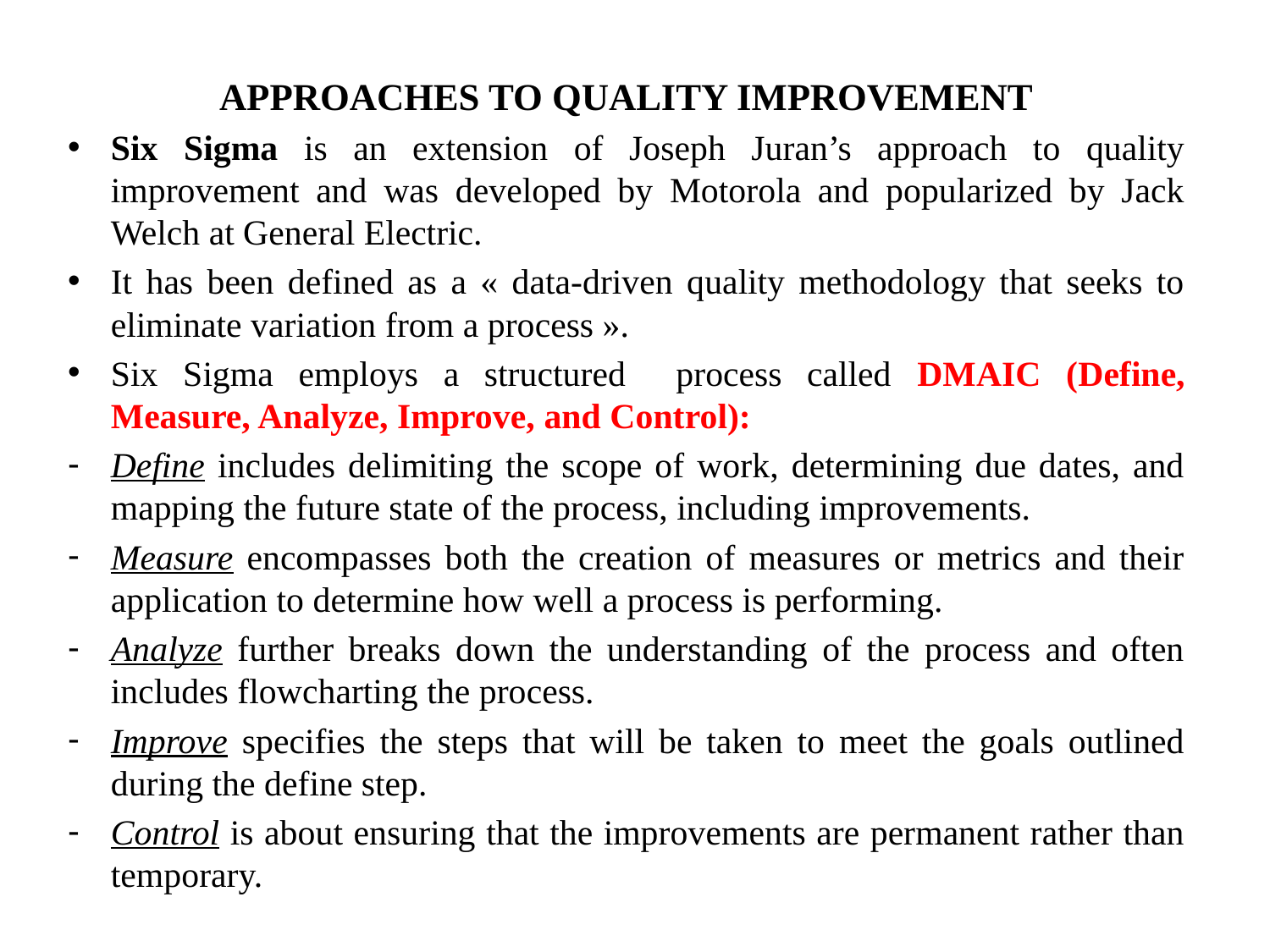

APPROACHES TO QUALITY IMPROVEMENT
Six Sigma is an extension of Joseph Juran’s approach to quality improvement and was developed by Motorola and popularized by Jack Welch at General Electric.
It has been defined as a « data-driven quality methodology that seeks to eliminate variation from a process ».
Six Sigma employs a structured  process called DMAIC (Define, Measure, Analyze, Improve, and Control):
Define includes delimiting the scope of work, determining due dates, and mapping the future state of the process, including improvements.
Measure encompasses both the creation of measures or metrics and their application to determine how well a process is performing.
Analyze further breaks down the understanding of the process and often includes flowcharting the process.
Improve specifies the steps that will be taken to meet the goals outlined during the define step.
Control is about ensuring that the improvements are permanent rather than temporary.